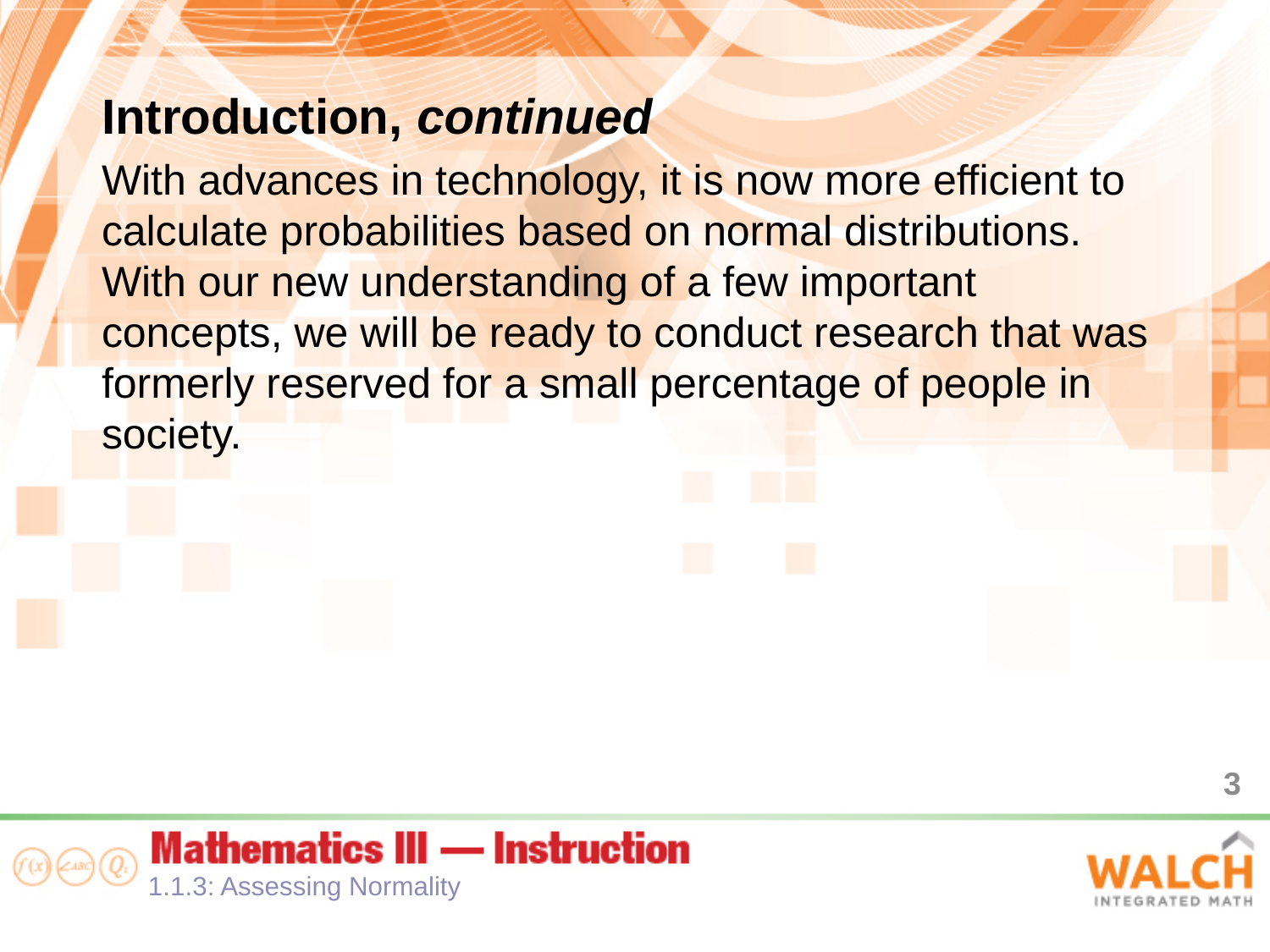

Introduction, continued
With advances in technology, it is now more efficient to calculate probabilities based on normal distributions. With our new understanding of a few important concepts, we will be ready to conduct research that was formerly reserved for a small percentage of people in society.
3
1.1.3: Assessing Normality